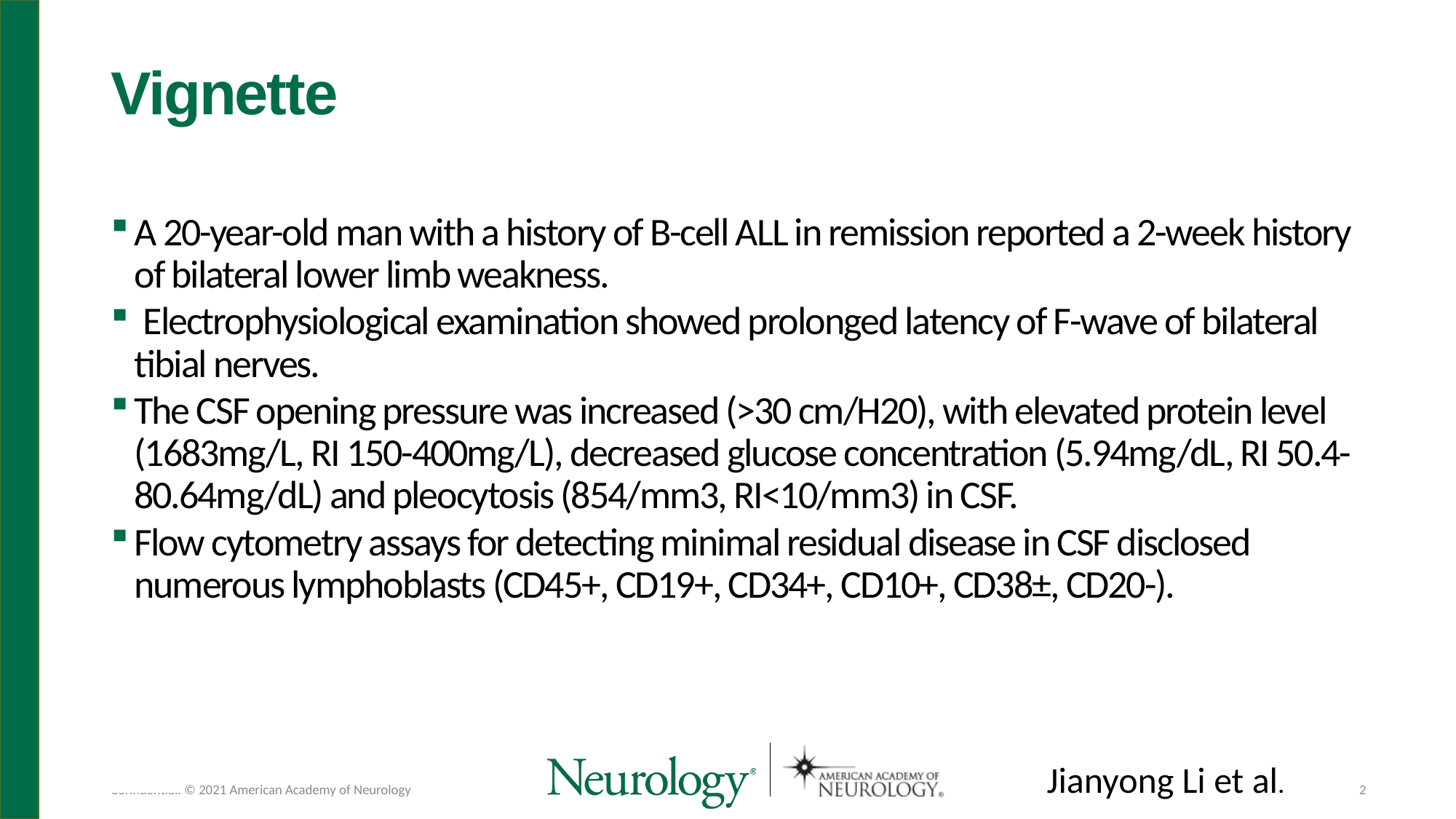

# Vignette

A 20-year-old man with a history of B-cell ALL in remission reported a 2-week history of bilateral lower limb weakness.
 Electrophysiological examination showed prolonged latency of F-wave of bilateral tibial nerves.
The CSF opening pressure was increased (>30 cm/H20), with elevated protein level (1683mg/L, RI 150-400mg/L), decreased glucose concentration (5.94mg/dL, RI 50.4-80.64mg/dL) and pleocytosis (854/mm3, RI<10/mm3) in CSF.
Flow cytometry assays for detecting minimal residual disease in CSF disclosed numerous lymphoblasts (CD45+, CD19+, CD34+, CD10+, CD38±, CD20-).

Jianyong Li et al.